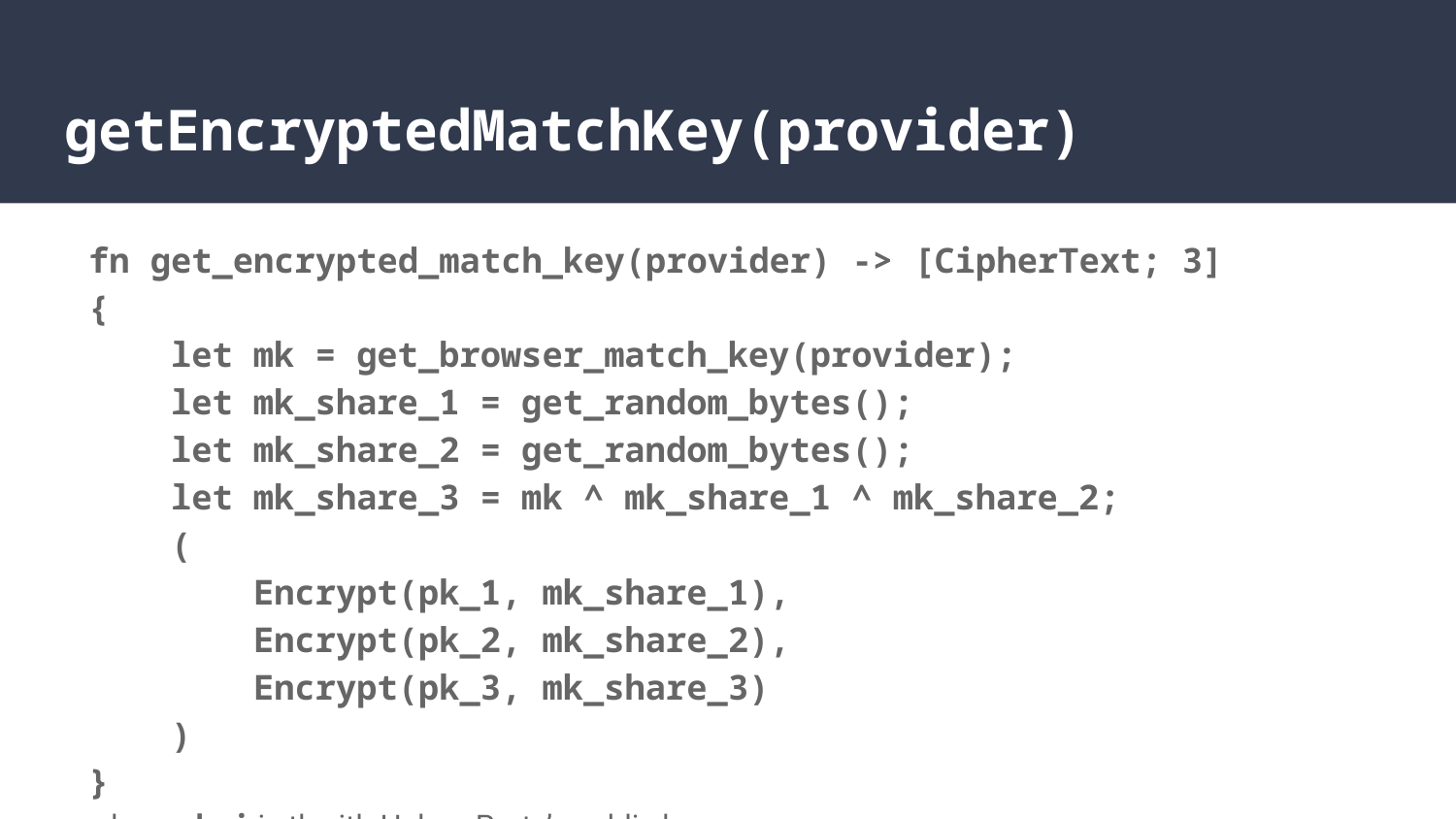

# getEncryptedMatchKey(provider)
fn get_encrypted_match_key(provider) -> [CipherText; 3] {
    let mk = get_browser_match_key(provider);
    let mk_share_1 = get_random_bytes();
    let mk_share_2 = get_random_bytes();
    let mk_share_3 = mk ^ mk_share_1 ^ mk_share_2;
    (
        Encrypt(pk_1, mk_share_1),
        Encrypt(pk_2, mk_share_2),
        Encrypt(pk_3, mk_share_3)
    )
}
where pk_i is the ith Helper Party’s public key.